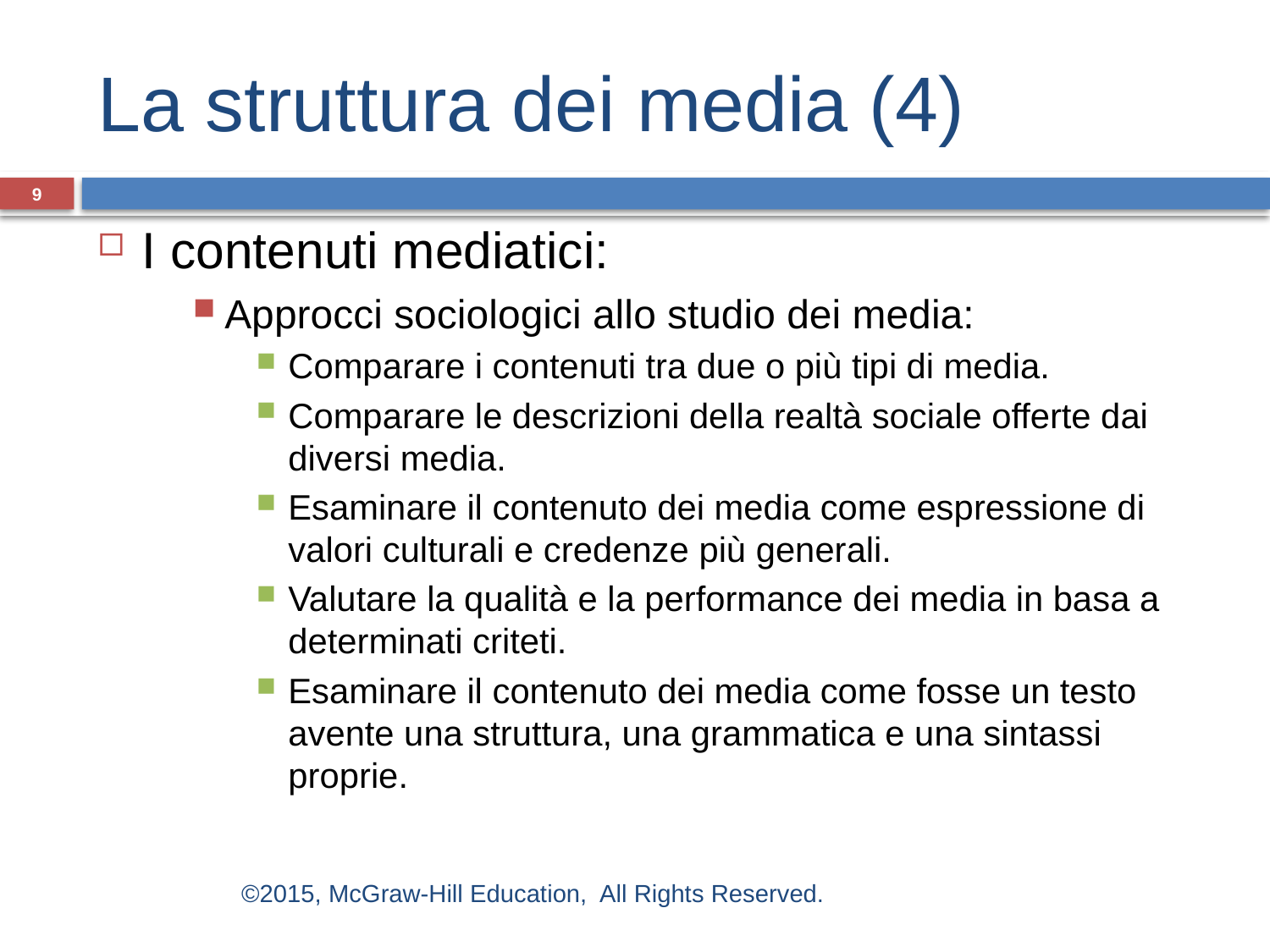

# La struttura dei media (4)
9
I contenuti mediatici:
Approcci sociologici allo studio dei media:
Comparare i contenuti tra due o più tipi di media.
Comparare le descrizioni della realtà sociale offerte dai diversi media.
Esaminare il contenuto dei media come espressione di valori culturali e credenze più generali.
Valutare la qualità e la performance dei media in basa a determinati criteti.
Esaminare il contenuto dei media come fosse un testo avente una struttura, una grammatica e una sintassi proprie.
©2015, McGraw-Hill Education,  All Rights Reserved.